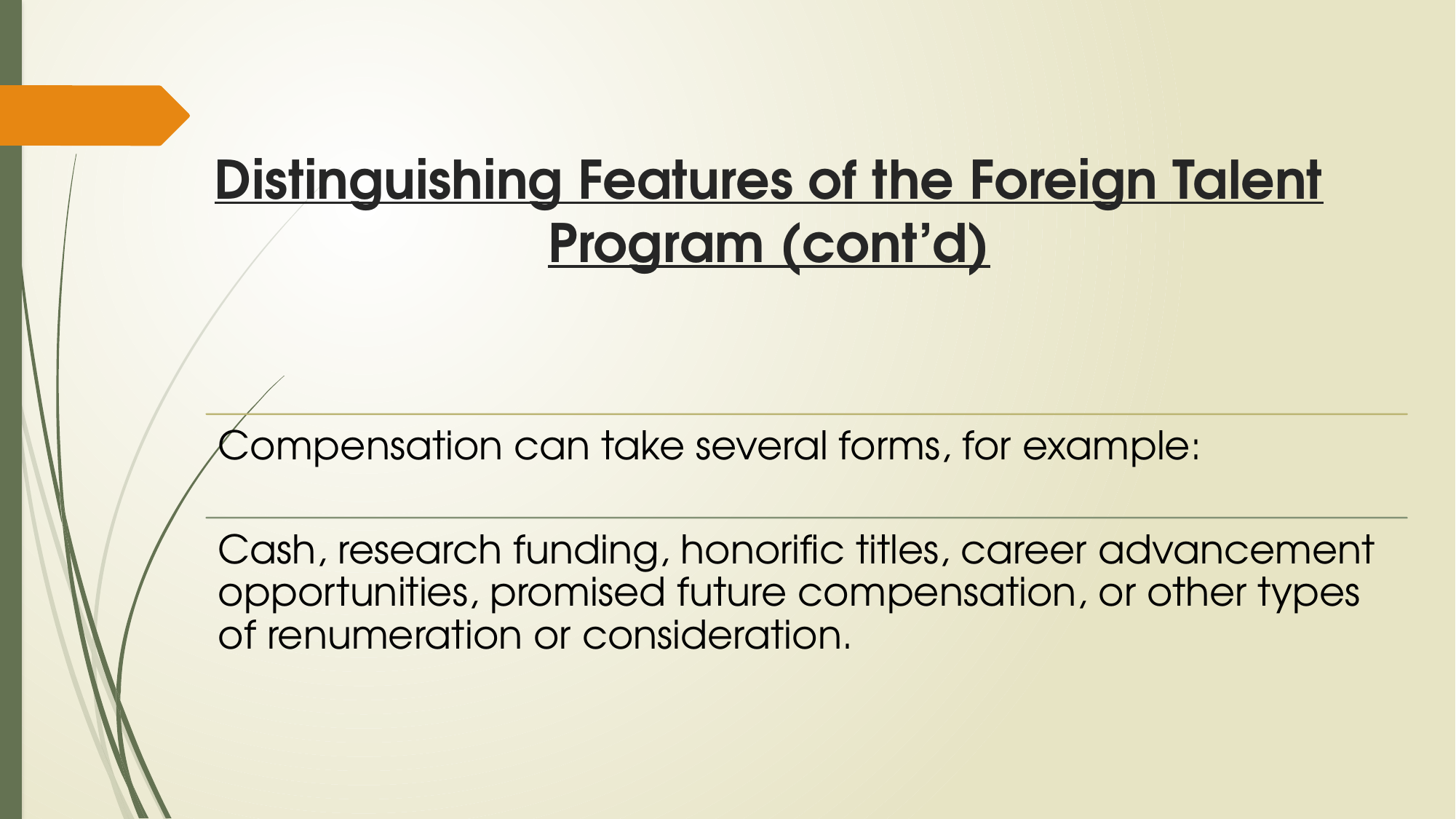

# Distinguishing Features of the Foreign Talent Program (cont’d)
Compensation can take several forms, for example:
Cash, research funding, honorific titles, career advancement opportunities, promised future compensation, or other types of renumeration or consideration.